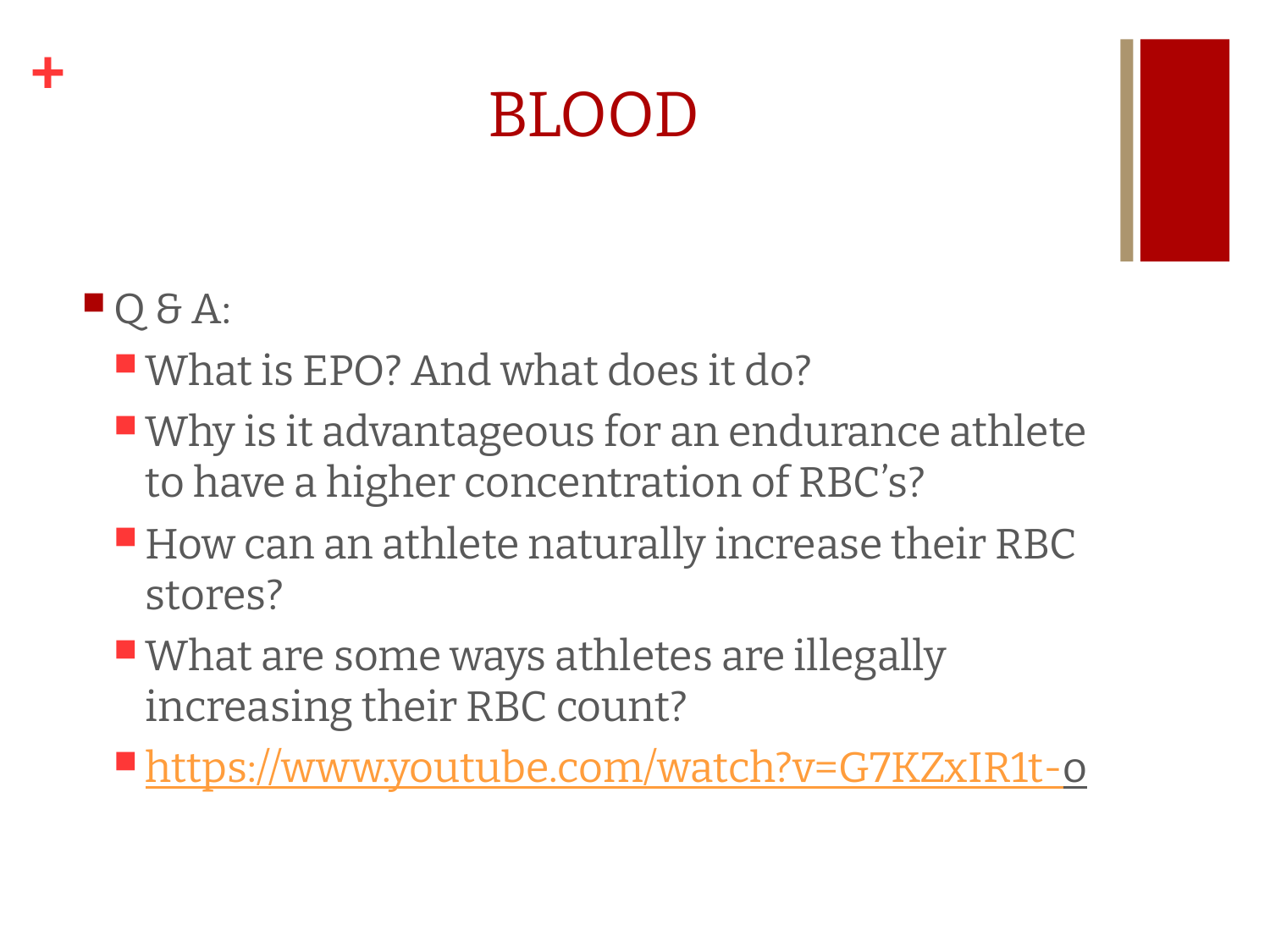

# BLOOD
Q & A:
What is EPO? And what does it do?
Why is it advantageous for an endurance athlete to have a higher concentration of RBC’s?
How can an athlete naturally increase their RBC stores?
What are some ways athletes are illegally increasing their RBC count?
https://www.youtube.com/watch?v=G7KZxIR1t-o